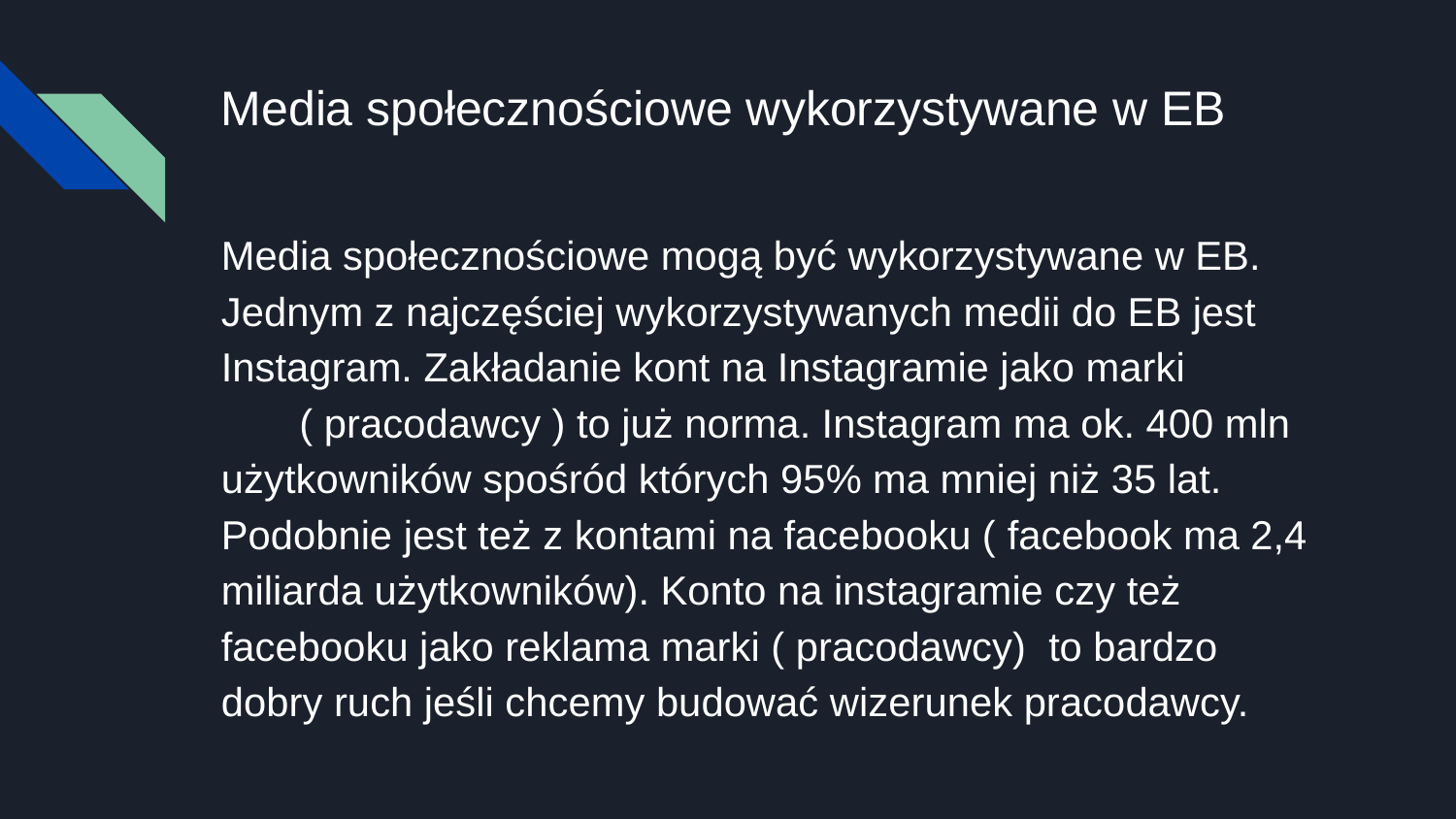

# Media społecznościowe wykorzystywane w EB
Media społecznościowe mogą być wykorzystywane w EB. Jednym z najczęściej wykorzystywanych medii do EB jest Instagram. Zakładanie kont na Instagramie jako marki                   ( pracodawcy ) to już norma. Instagram ma ok. 400 mln użytkowników spośród których 95% ma mniej niż 35 lat.  Podobnie jest też z kontami na facebooku ( facebook ma 2,4 miliarda użytkowników). Konto na instagramie czy też facebooku jako reklama marki ( pracodawcy)  to bardzo dobry ruch jeśli chcemy budować wizerunek pracodawcy.